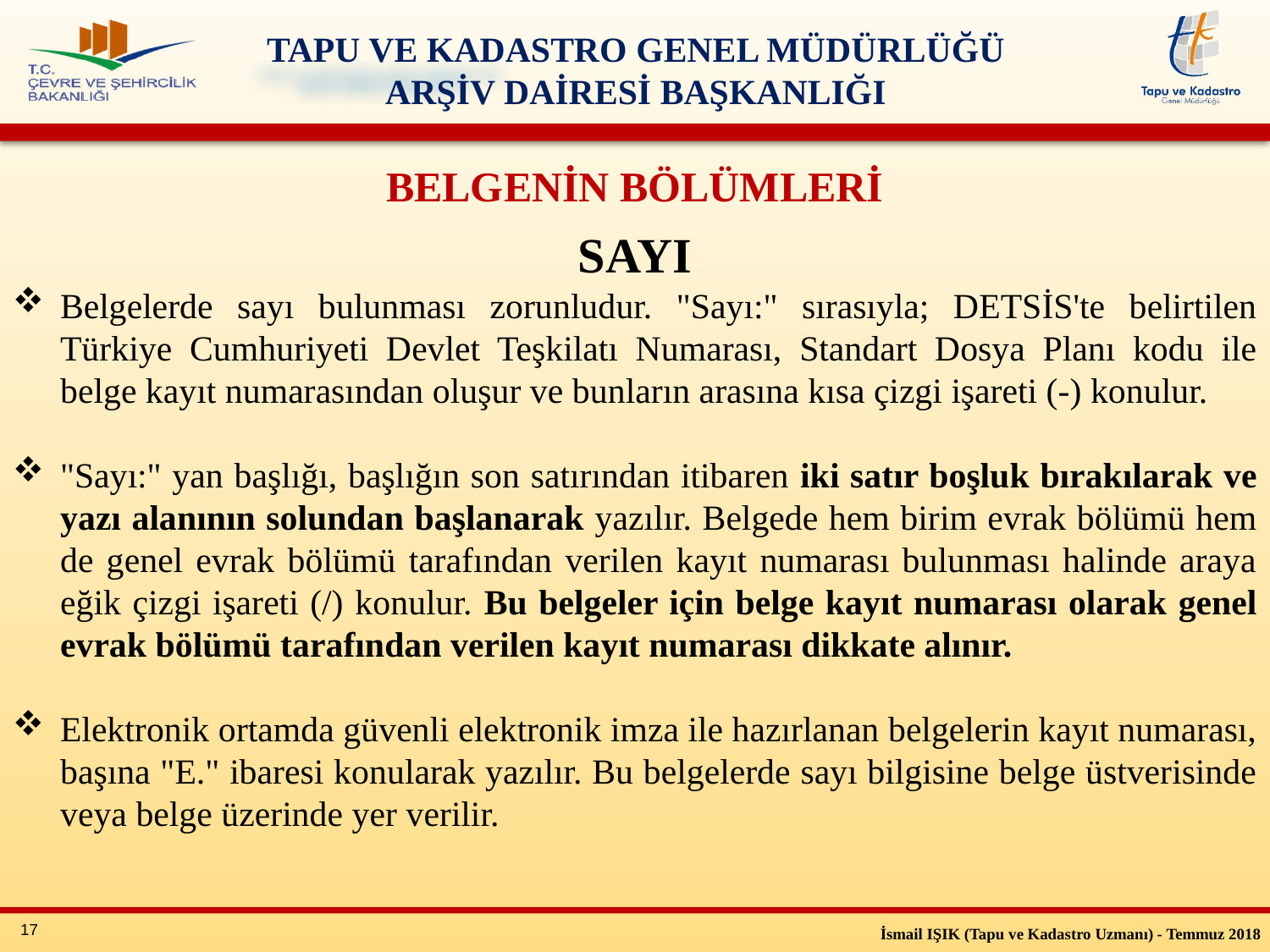

BELGENİN BÖLÜMLERİ
SAYI
Belgelerde sayı bulunması zorunludur. "Sayı:" sırasıyla; DETSİS'te belirtilen Türkiye Cumhuriyeti Devlet Teşkilatı Numarası, Standart Dosya Planı kodu ile belge kayıt numarasından oluşur ve bunların arasına kısa çizgi işareti (-) konulur.

"Sayı:" yan başlığı, başlığın son satırından itibaren iki satır boşluk bırakılarak ve yazı alanının solundan başlanarak yazılır. Belgede hem birim evrak bölümü hem de genel evrak bölümü tarafından verilen kayıt numarası bulunması halinde araya eğik çizgi işareti (/) konulur. Bu belgeler için belge kayıt numarası olarak genel evrak bölümü tarafından verilen kayıt numarası dikkate alınır.

Elektronik ortamda güvenli elektronik imza ile hazırlanan belgelerin kayıt numarası, başına "E." ibaresi konularak yazılır. Bu belgelerde sayı bilgisine belge üstverisinde veya belge üzerinde yer verilir.